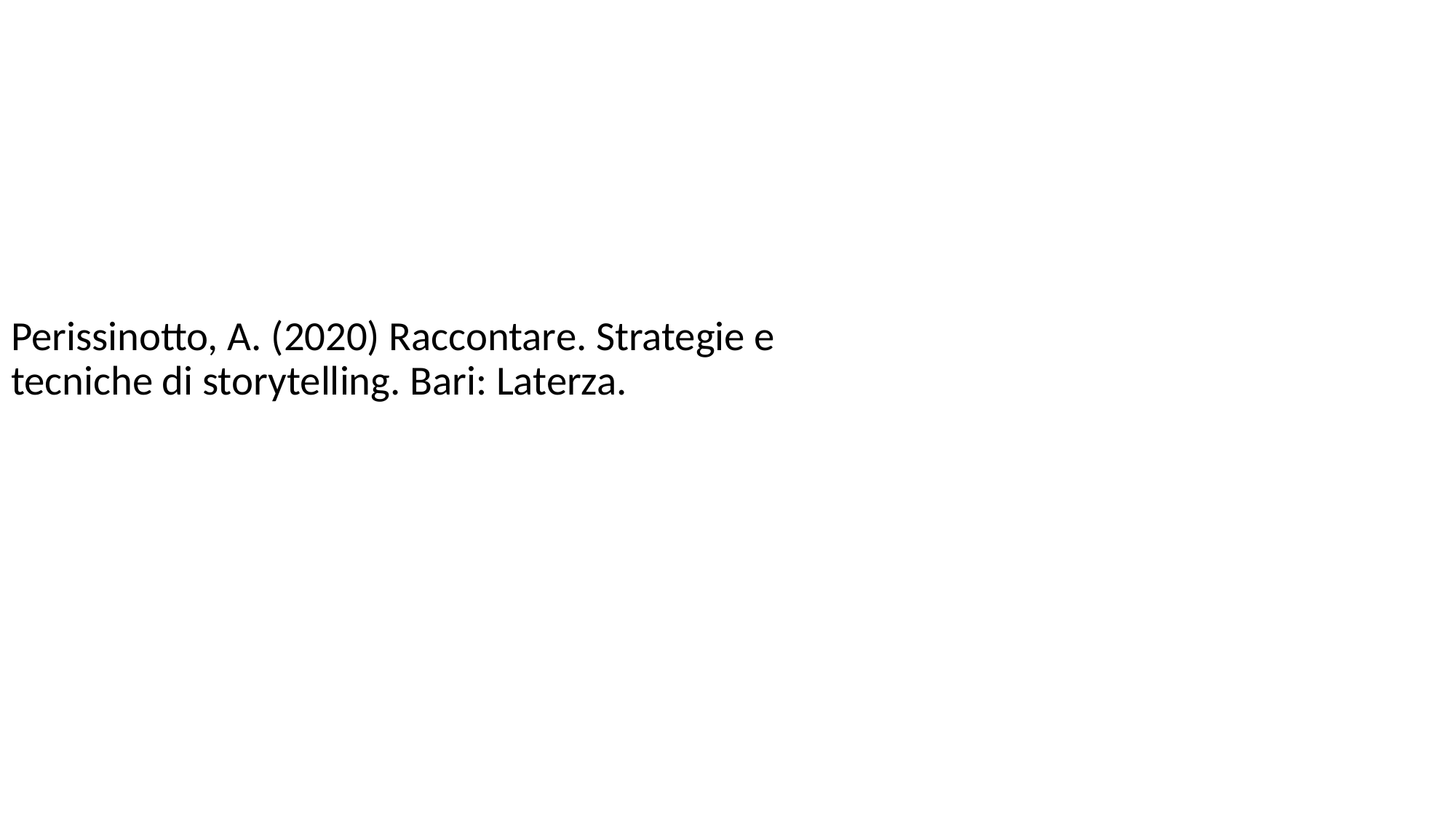

Perissinotto, A. (2020) Raccontare. Strategie e tecniche di storytelling. Bari: Laterza.